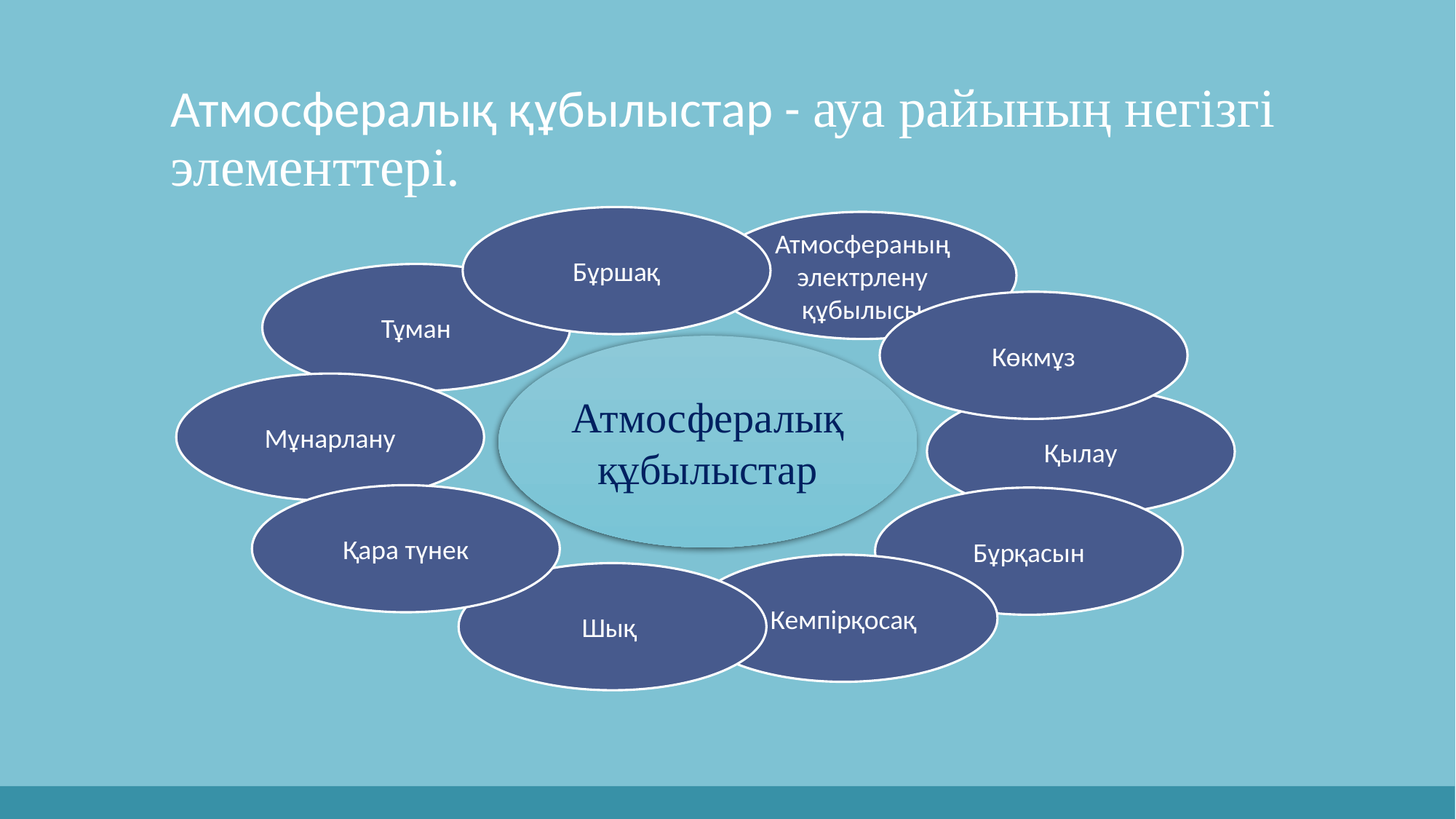

# Атмосфералық құбылыстар - ауа райының негізгі элементтері.
Бұршақ
Атмосфераның электрлену құбылысы
Тұман
Көкмұз
Атмосфералық құбылыстар
Мұнарлану
Қылау
Қара түнек
Бұрқасын
Кемпірқосақ
Шық